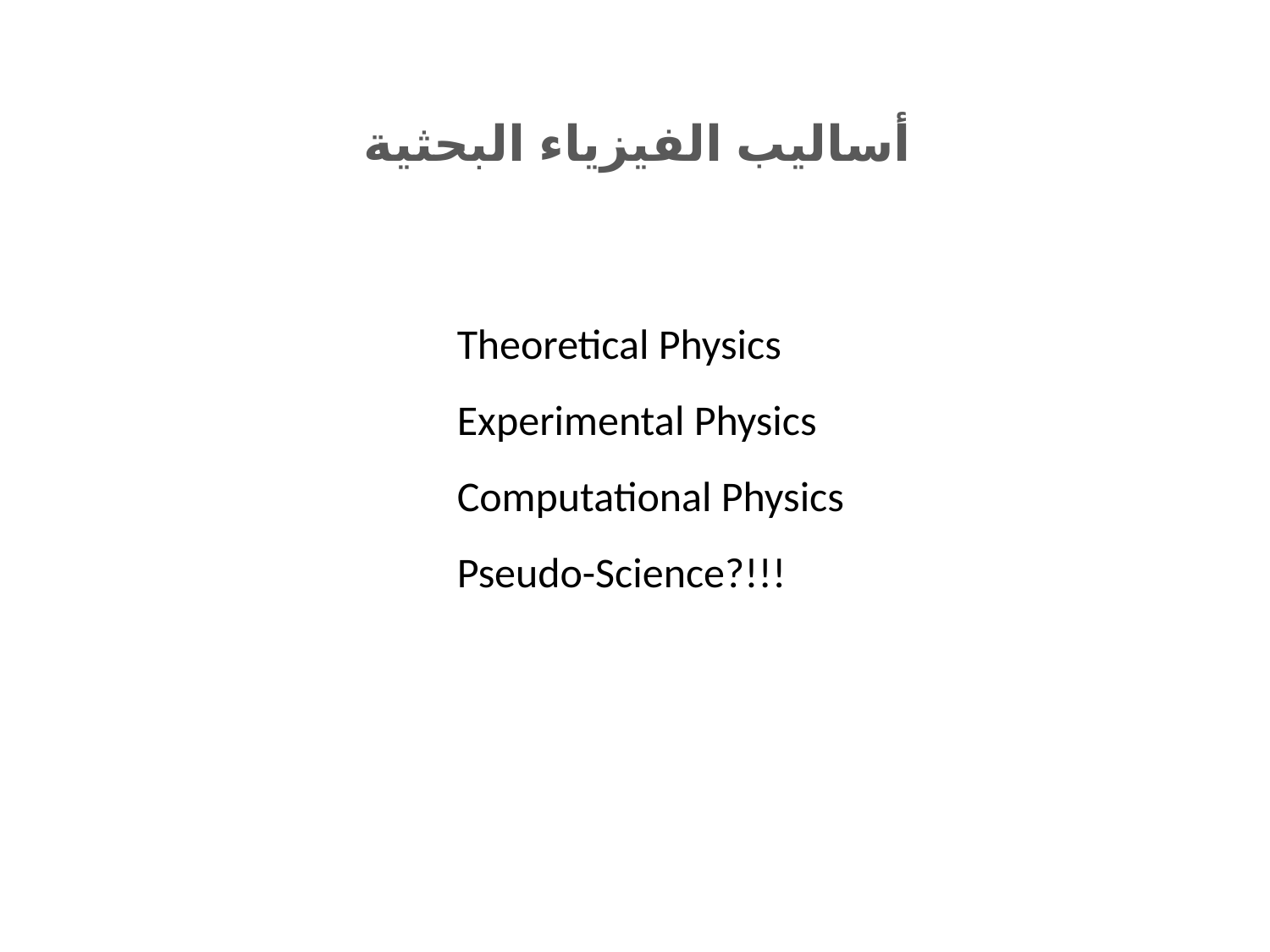

أساليب الفيزياء البحثية
Theoretical Physics
Experimental Physics
Computational Physics
Pseudo-Science?!!!